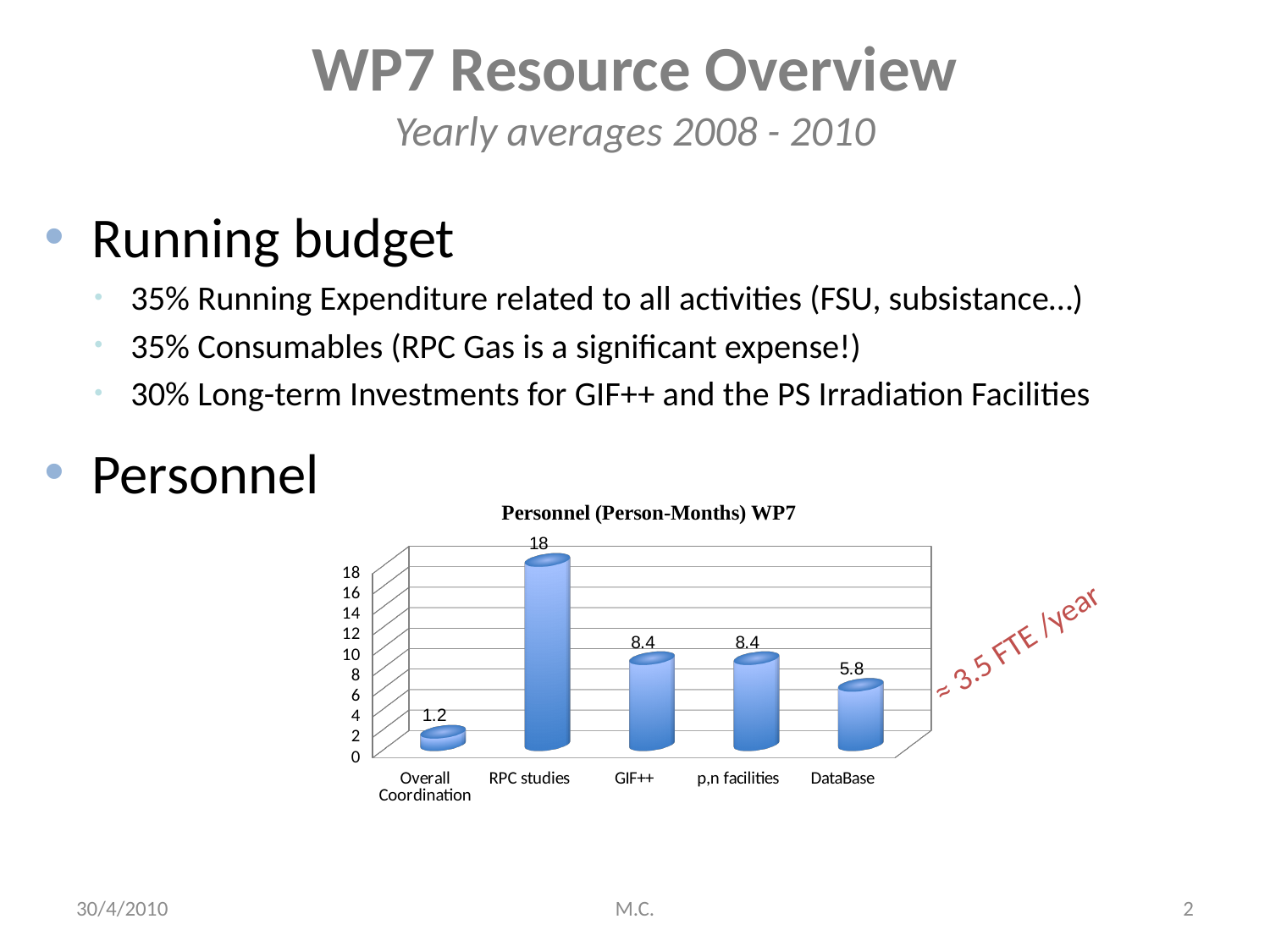

# WP7 Resource Overview Yearly averages 2008 - 2010
Running budget
35% Running Expenditure related to all activities (FSU, subsistance…)
35% Consumables (RPC Gas is a significant expense!)
30% Long-term Investments for GIF++ and the PS Irradiation Facilities
Personnel

[unsupported chart]

≈ 3.5 FTE /year
30/4/2010
M.C.
2